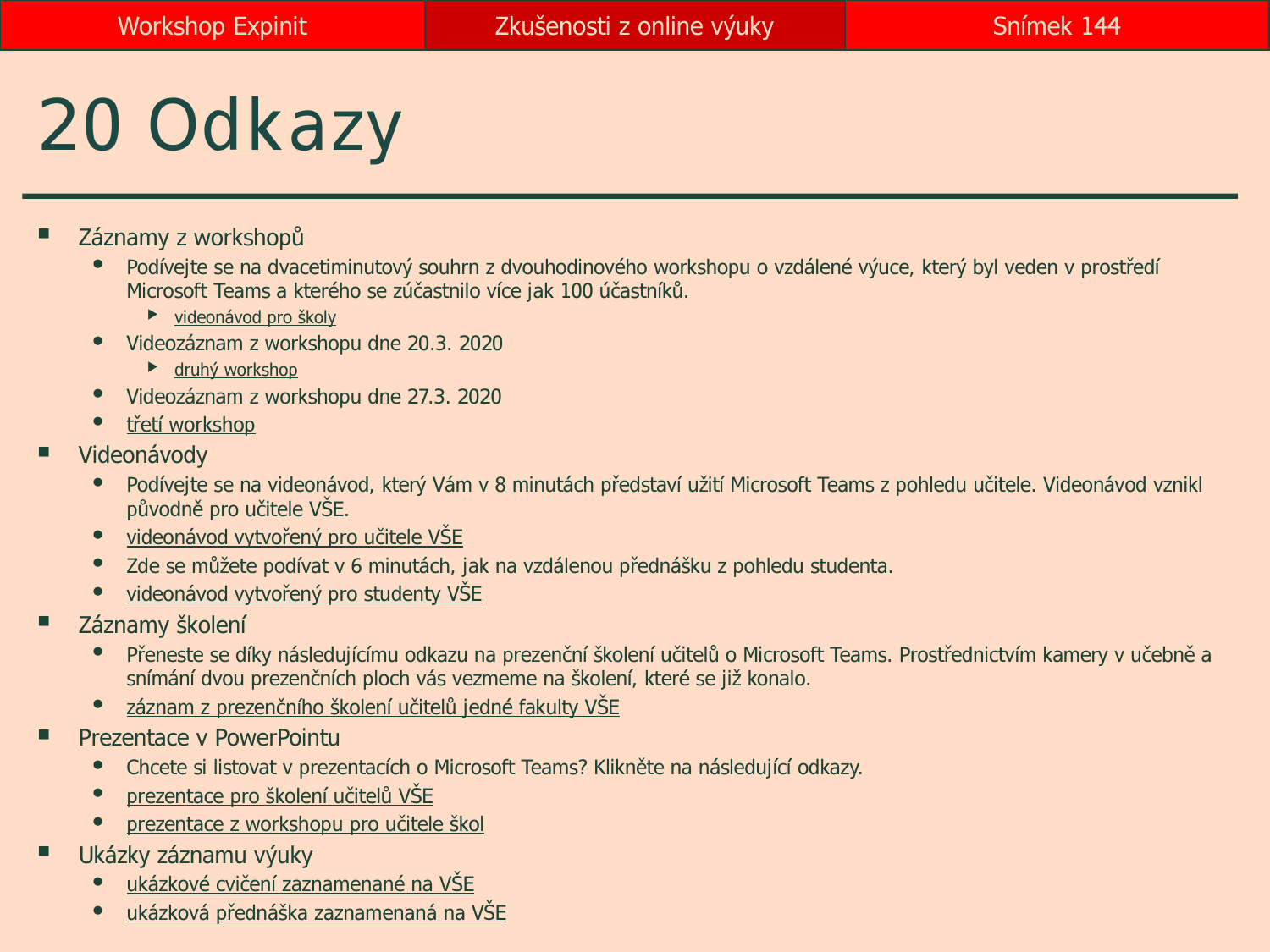

Workshop Expinit
Zkušenosti z online výuky
Snímek 144
# 20 Odkazy
Záznamy z workshopů
Podívejte se na dvacetiminutový souhrn z dvouhodinového workshopu o vzdálené výuce, který byl veden v prostředí Microsoft Teams a kterého se zúčastnilo více jak 100 účastníků.
videonávod pro školy
Videozáznam z workshopu dne 20.3. 2020
druhý workshop
Videozáznam z workshopu dne 27.3. 2020
třetí workshop
Videonávody
Podívejte se na videonávod, který Vám v 8 minutách představí užití Microsoft Teams z pohledu učitele. Videonávod vznikl původně pro učitele VŠE.
videonávod vytvořený pro učitele VŠE
Zde se můžete podívat v 6 minutách, jak na vzdálenou přednášku z pohledu studenta.
videonávod vytvořený pro studenty VŠE
Záznamy školení
Přeneste se díky následujícímu odkazu na prezenční školení učitelů o Microsoft Teams. Prostřednictvím kamery v učebně a snímání dvou prezenčních ploch vás vezmeme na školení, které se již konalo.
záznam z prezenčního školení učitelů jedné fakulty VŠE
Prezentace v PowerPointu
Chcete si listovat v prezentacích o Microsoft Teams? Klikněte na následující odkazy.
prezentace pro školení učitelů VŠE
prezentace z workshopu pro učitele škol
Ukázky záznamu výuky
ukázkové cvičení zaznamenané na VŠE
ukázková přednáška zaznamenaná na VŠE